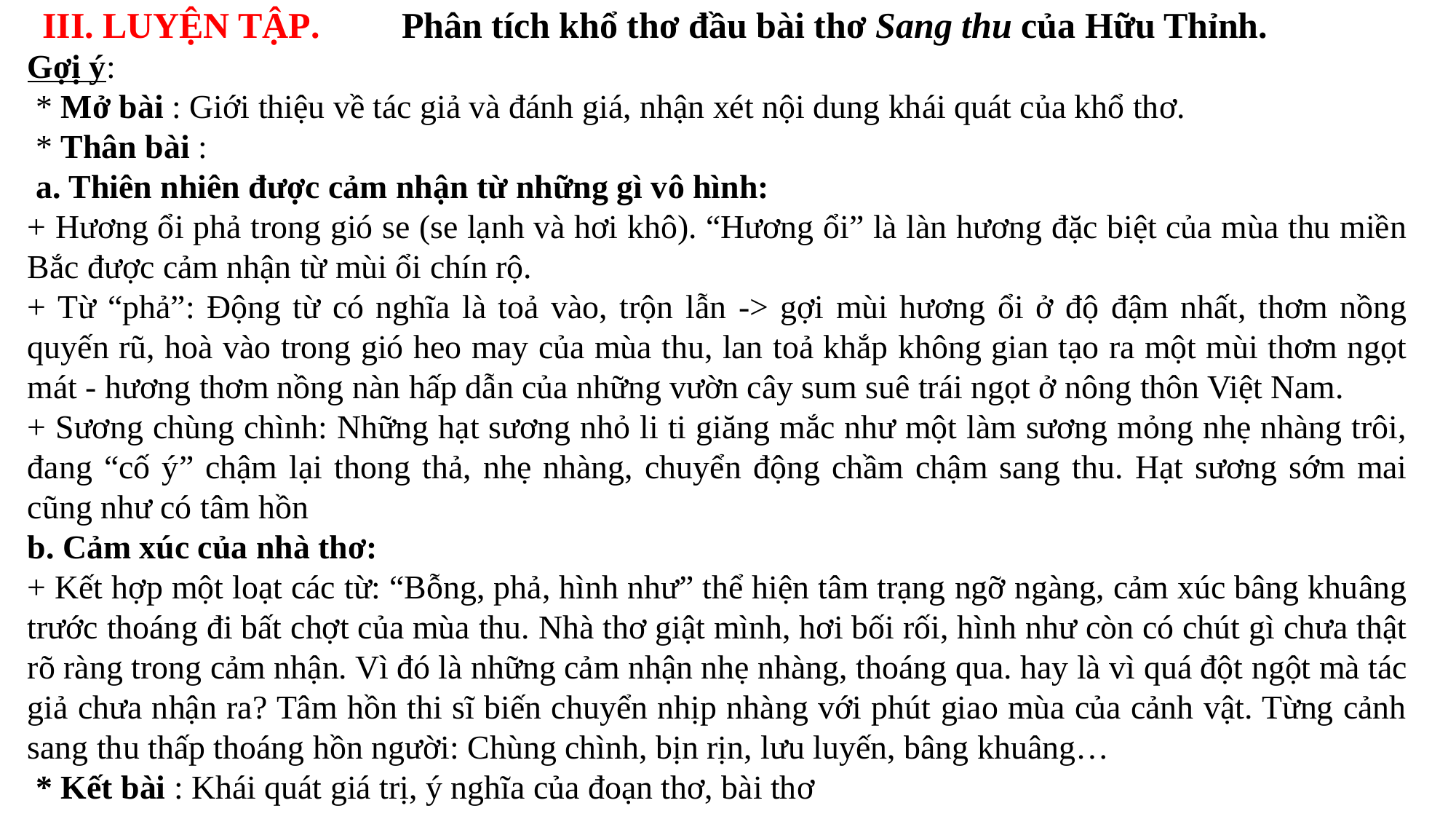

III. LUYỆN TẬP.         Phân tích khổ thơ đầu bài thơ Sang thu của Hữu Thỉnh.
Gợị ý:
 * Mở bài : Giới thiệu về tác giả và đánh giá, nhận xét nội dung khái quát của khổ thơ.
 * Thân bài :
 a. Thiên nhiên được cảm nhận từ những gì vô hình:
+ Hương ổi phả trong gió se (se lạnh và hơi khô). “Hương ổi” là làn hương đặc biệt của mùa thu miền Bắc được cảm nhận từ mùi ổi chín rộ.
+ Từ “phả”: Động từ có nghĩa là toả vào, trộn lẫn -> gợi mùi hương ổi ở độ đậm nhất, thơm nồng quyến rũ, hoà vào trong gió heo may của mùa thu, lan toả khắp không gian tạo ra một mùi thơm ngọt mát - hương thơm nồng nàn hấp dẫn của những vườn cây sum suê trái ngọt ở nông thôn Việt Nam.
+ Sương chùng chình: Những hạt sương nhỏ li ti giăng mắc như một làm sương mỏng nhẹ nhàng trôi, đang “cố ý” chậm lại thong thả, nhẹ nhàng, chuyển động chầm chậm sang thu. Hạt sương sớm mai cũng như có tâm hồn
b. Cảm xúc của nhà thơ:
+ Kết hợp một loạt các từ: “Bỗng, phả, hình như” thể hiện tâm trạng ngỡ ngàng, cảm xúc bâng khuâng trước thoáng đi bất chợt của mùa thu. Nhà thơ giật mình, hơi bối rối, hình như còn có chút gì chưa thật rõ ràng trong cảm nhận. Vì đó là những cảm nhận nhẹ nhàng, thoáng qua. hay là vì quá đột ngột mà tác giả chưa nhận ra? Tâm hồn thi sĩ biến chuyển nhịp nhàng với phút giao mùa của cảnh vật. Từng cảnh sang thu thấp thoáng hồn người: Chùng chình, bịn rịn, lưu luyến, bâng khuâng…
 * Kết bài : Khái quát giá trị, ý nghĩa của đoạn thơ, bài thơ